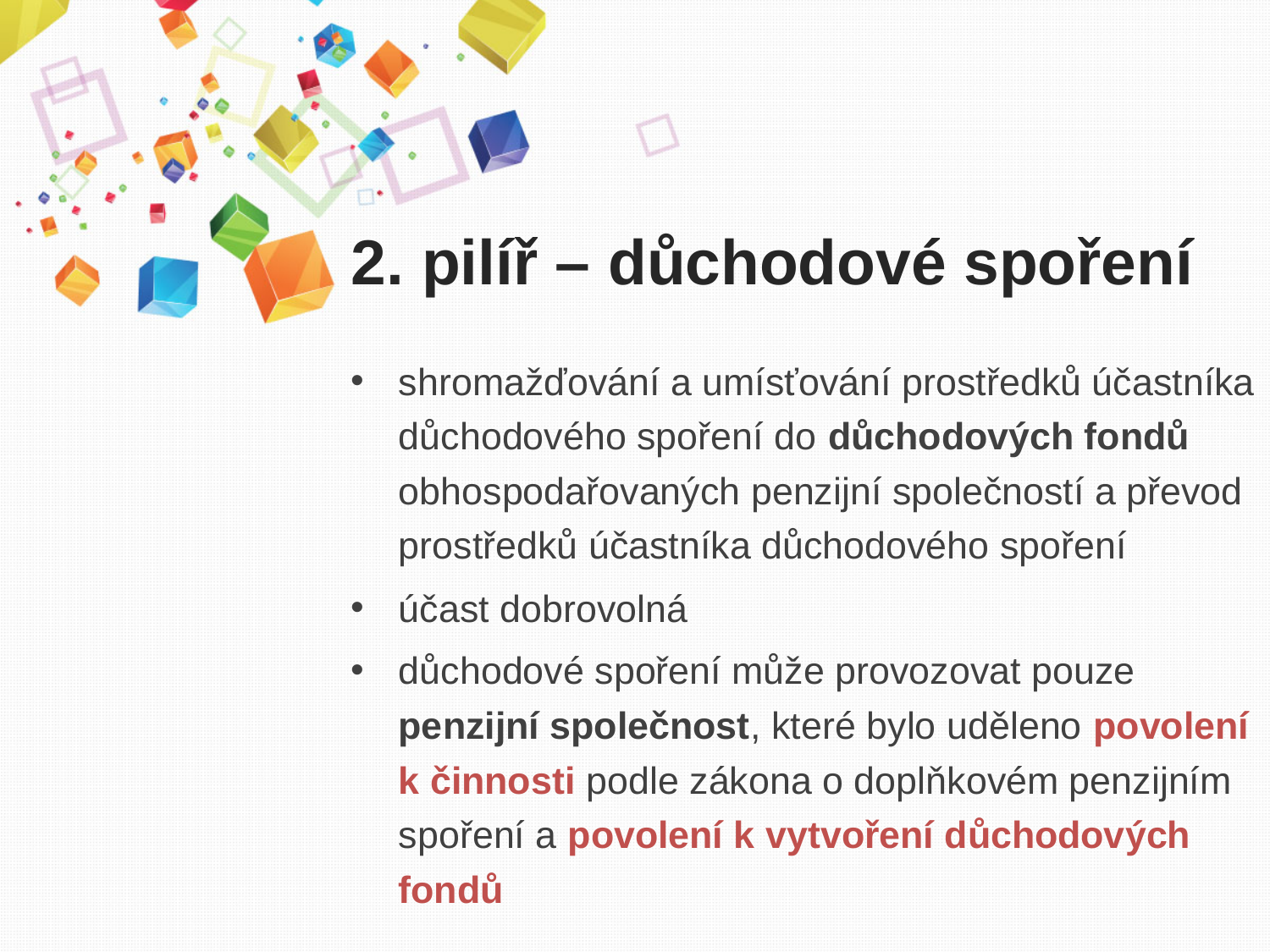

# 2. pilíř – důchodové spoření
shromažďování a umísťování prostředků účastníka důchodového spoření do důchodových fondů obhospodařovaných penzijní společností a převod prostředků účastníka důchodového spoření
účast dobrovolná
důchodové spoření může provozovat pouze penzijní společnost, které bylo uděleno povolení k činnosti podle zákona o doplňkovém penzijním spoření a povolení k vytvoření důchodových fondů